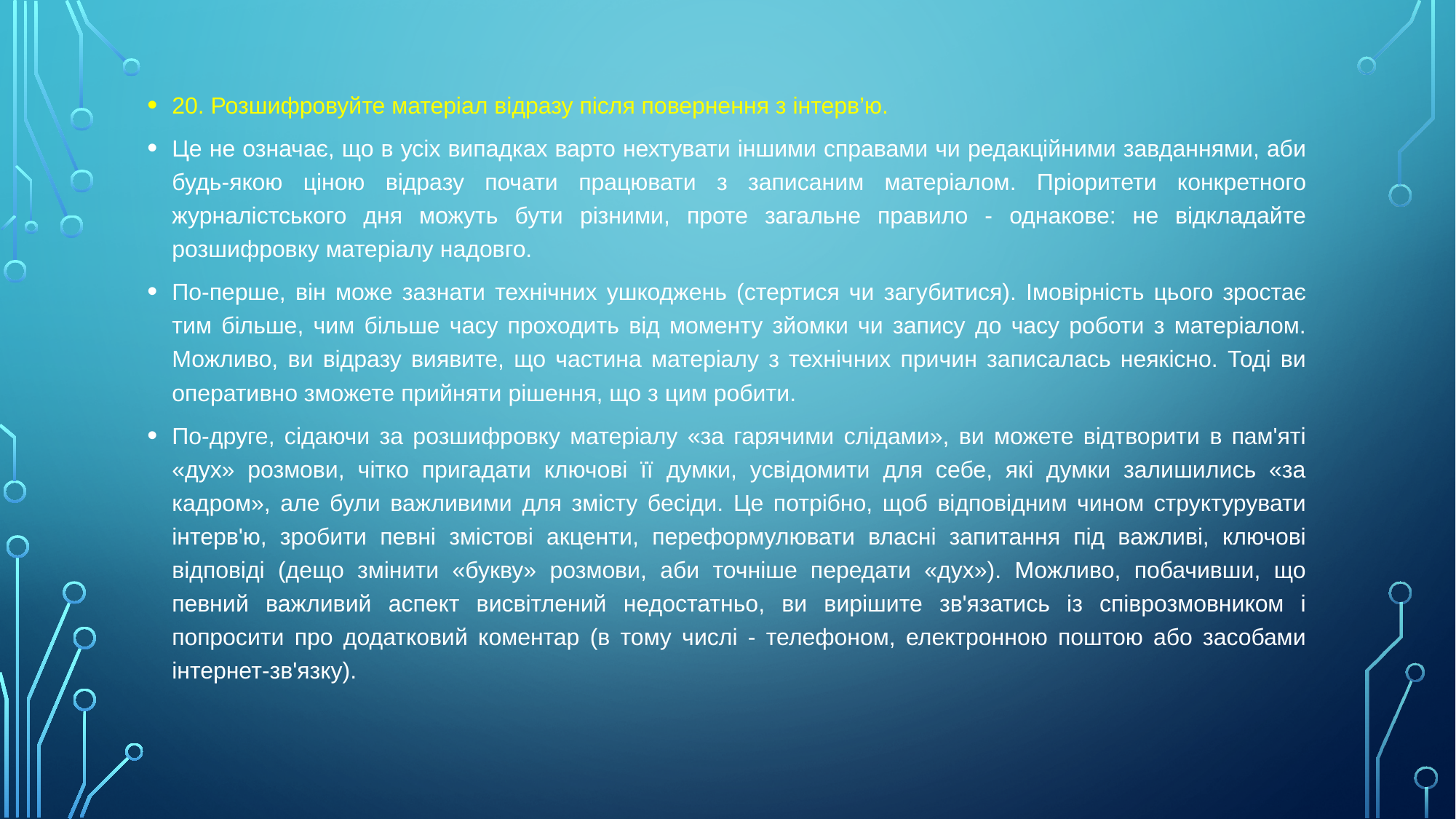

20. Розшифровуйте матеріал відразу після повернення з інтерв’ю.
Це не означає, що в усіх випадках варто нехтувати іншими справами чи редакційними завданнями, аби будь-якою ціною відразу почати працювати з записаним матеріалом. Пріоритети конкретного журналістського дня можуть бути різними, проте загальне правило - однакове: не відкладайте розшифровку матеріалу надовго.
По-перше, він може зазнати технічних ушкоджень (стертися чи загубитися). Імовірність цього зростає тим більше, чим більше часу проходить від моменту зйомки чи запису до часу роботи з матеріалом. Можливо, ви відразу виявите, що частина матеріалу з технічних причин записалась неякісно. Тоді ви оперативно зможете прийняти рішення, що з цим робити.
По-друге, сідаючи за розшифровку матеріалу «за гарячими слідами», ви можете відтворити в пам'яті «дух» розмови, чітко пригадати ключові її думки, усвідомити для себе, які думки залишились «за кадром», але були важливими для змісту бесіди. Це потрібно, щоб відповідним чином структурувати інтерв'ю, зробити певні змістові акценти, переформулювати власні запитання під важливі, ключові відповіді (дещо змінити «букву» розмови, аби точніше передати «дух»). Можливо, побачивши, що певний важливий аспект висвітлений недостатньо, ви вирішите зв'язатись із співрозмовником і попросити про додатковий коментар (в тому числі - телефоном, електронною поштою або засобами інтернет-зв'язку).